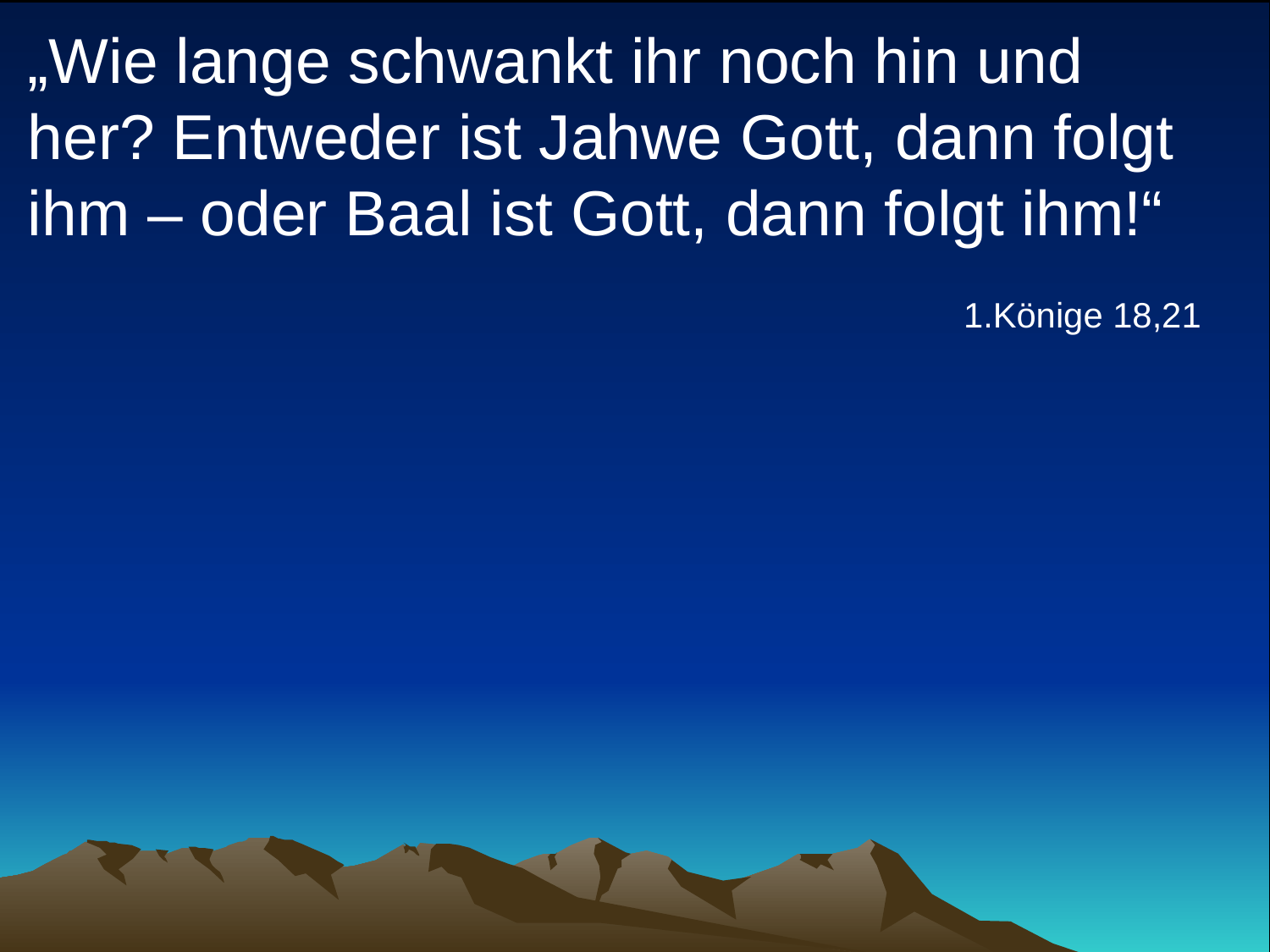

# „Wie lange schwankt ihr noch hin und her? Entweder ist Jahwe Gott, dann folgt ihm – oder Baal ist Gott, dann folgt ihm!“
1.Könige 18,21